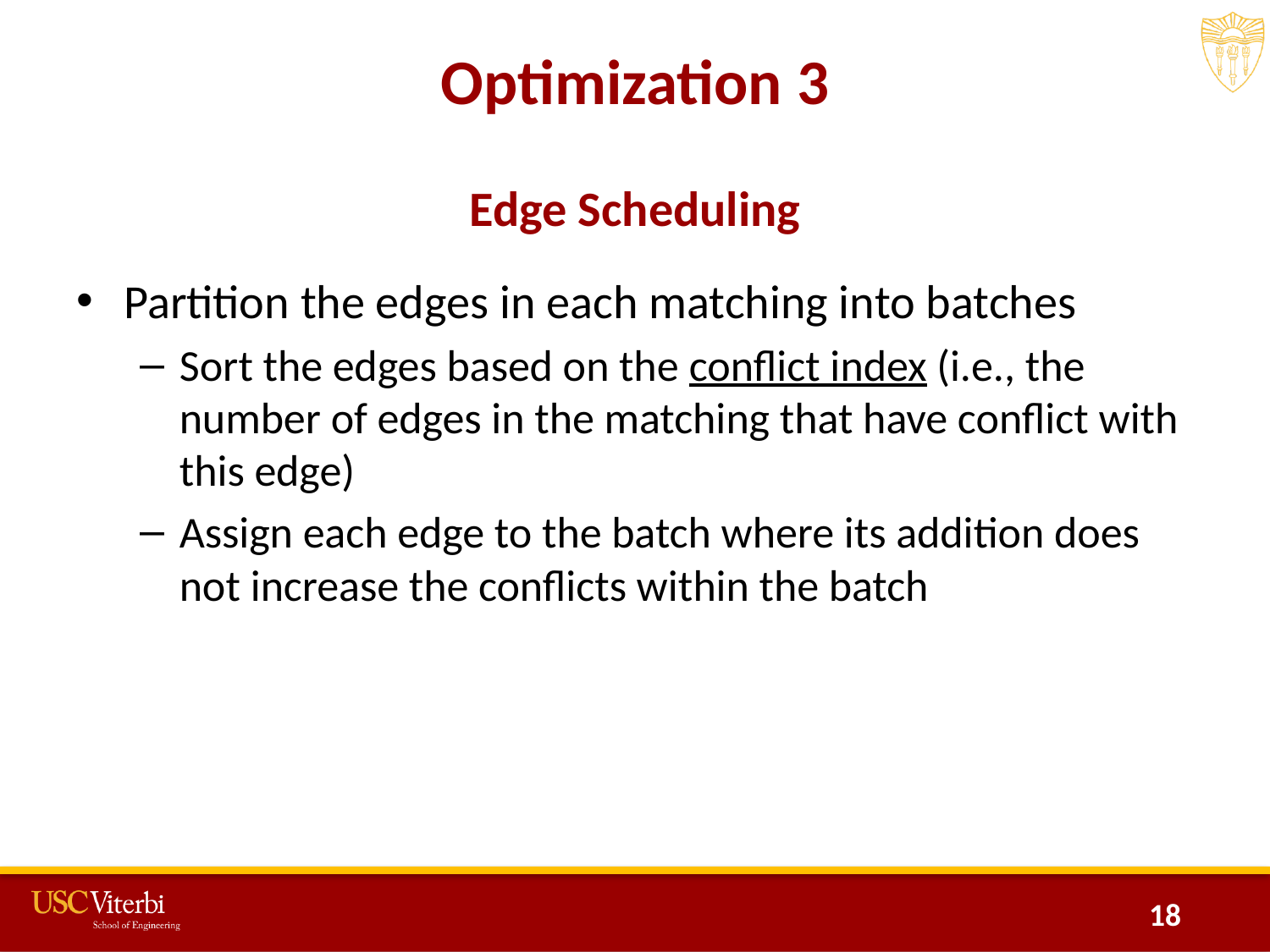

Optimization 3
# Edge Scheduling
Partition the edges in each matching into batches
Sort the edges based on the conflict index (i.e., the number of edges in the matching that have conflict with this edge)
Assign each edge to the batch where its addition does not increase the conflicts within the batch